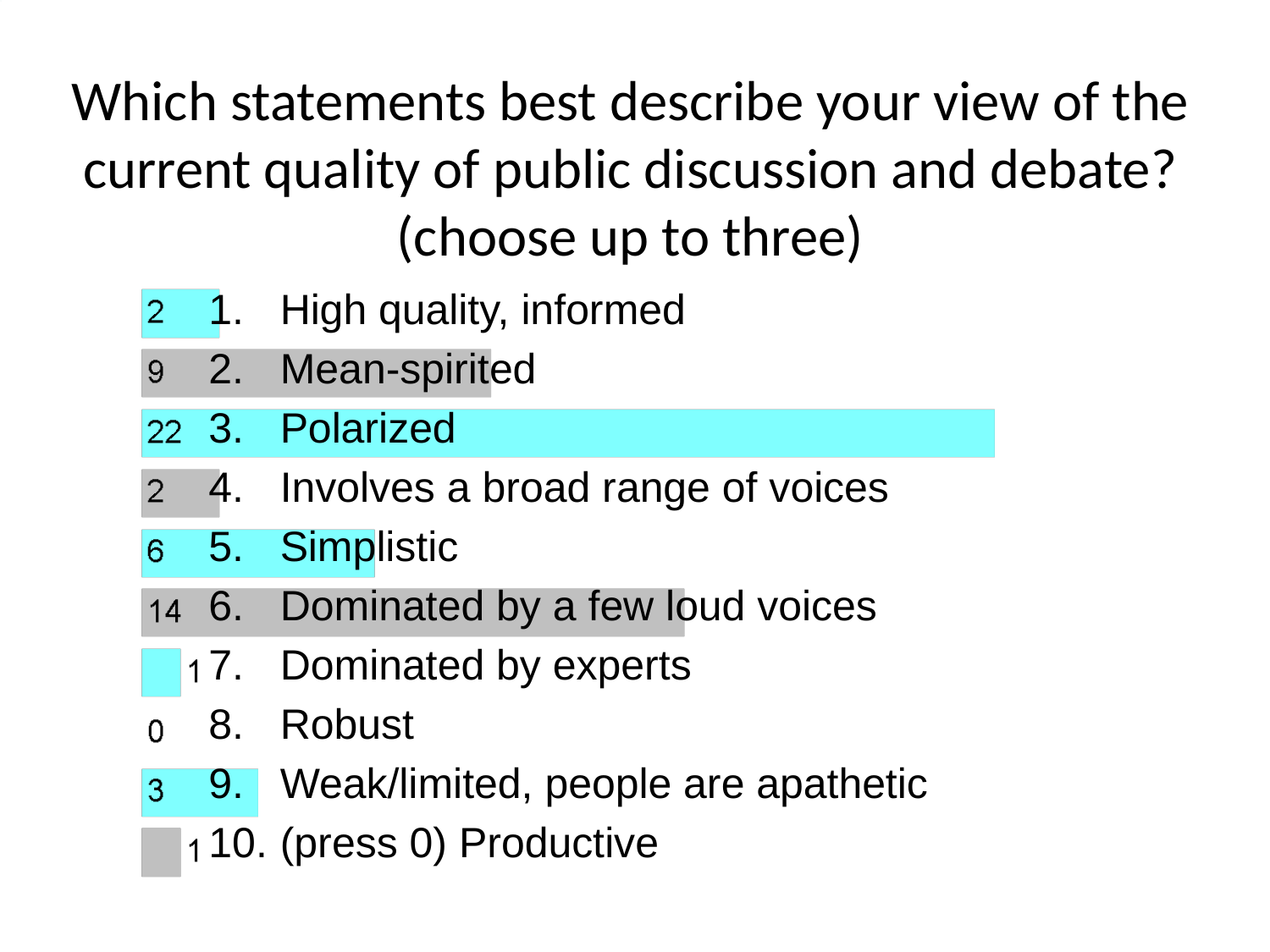

# Which statements best describe your view of the current quality of public discussion and debate? (choose up to three)

High quality, informed
Mean-spirited
Polarized
Involves a broad range of voices
Simplistic
Dominated by a few loud voices
Dominated by experts
Robust
Weak/limited, people are apathetic
(press 0) Productive